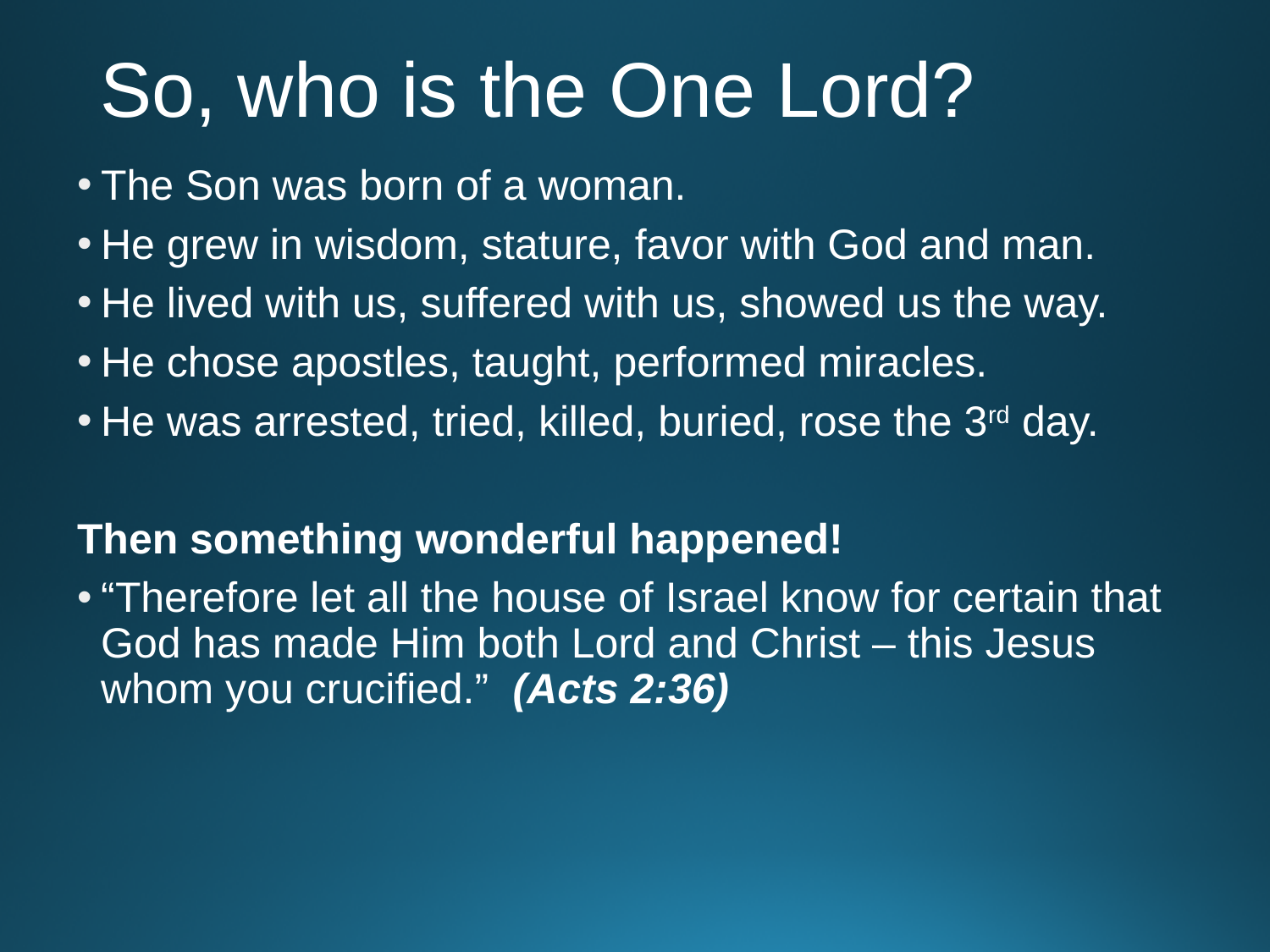

# So, who is the One Lord?
The Son was born of a woman.
He grew in wisdom, stature, favor with God and man.
He lived with us, suffered with us, showed us the way.
He chose apostles, taught, performed miracles.
He was arrested, tried, killed, buried, rose the 3rd day.

Then something wonderful happened!
“Therefore let all the house of Israel know for certain that God has made Him both Lord and Christ – this Jesus whom you crucified.”  (Acts 2:36)